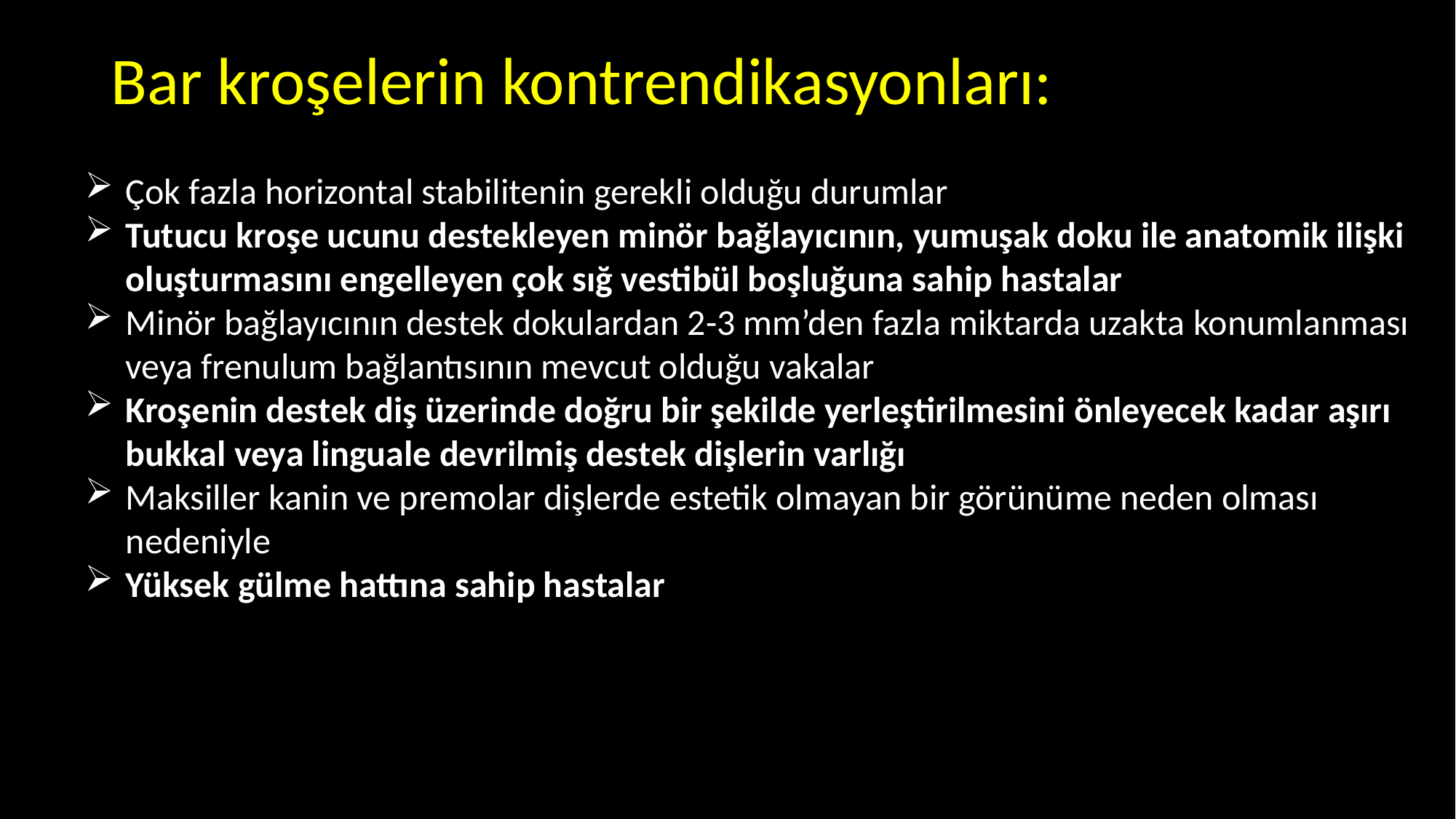

# Bar kroşelerin kontrendikasyonları:
Çok fazla horizontal stabilitenin gerekli olduğu durumlar
Tutucu kroşe ucunu destekleyen minör bağlayıcının, yumuşak doku ile anatomik ilişki
     oluşturmasını engelleyen çok sığ vestibül boşluğuna sahip hastalar
Minör bağlayıcının destek dokulardan 2-3 mm’den fazla miktarda uzakta konumlanması
     veya frenulum bağlantısının mevcut olduğu vakalar
Kroşenin destek diş üzerinde doğru bir şekilde yerleştirilmesini önleyecek kadar aşırı
     bukkal veya linguale devrilmiş destek dişlerin varlığı
Maksiller kanin ve premolar dişlerde estetik olmayan bir görünüme neden olması nedeniyle
Yüksek gülme hattına sahip hastalar